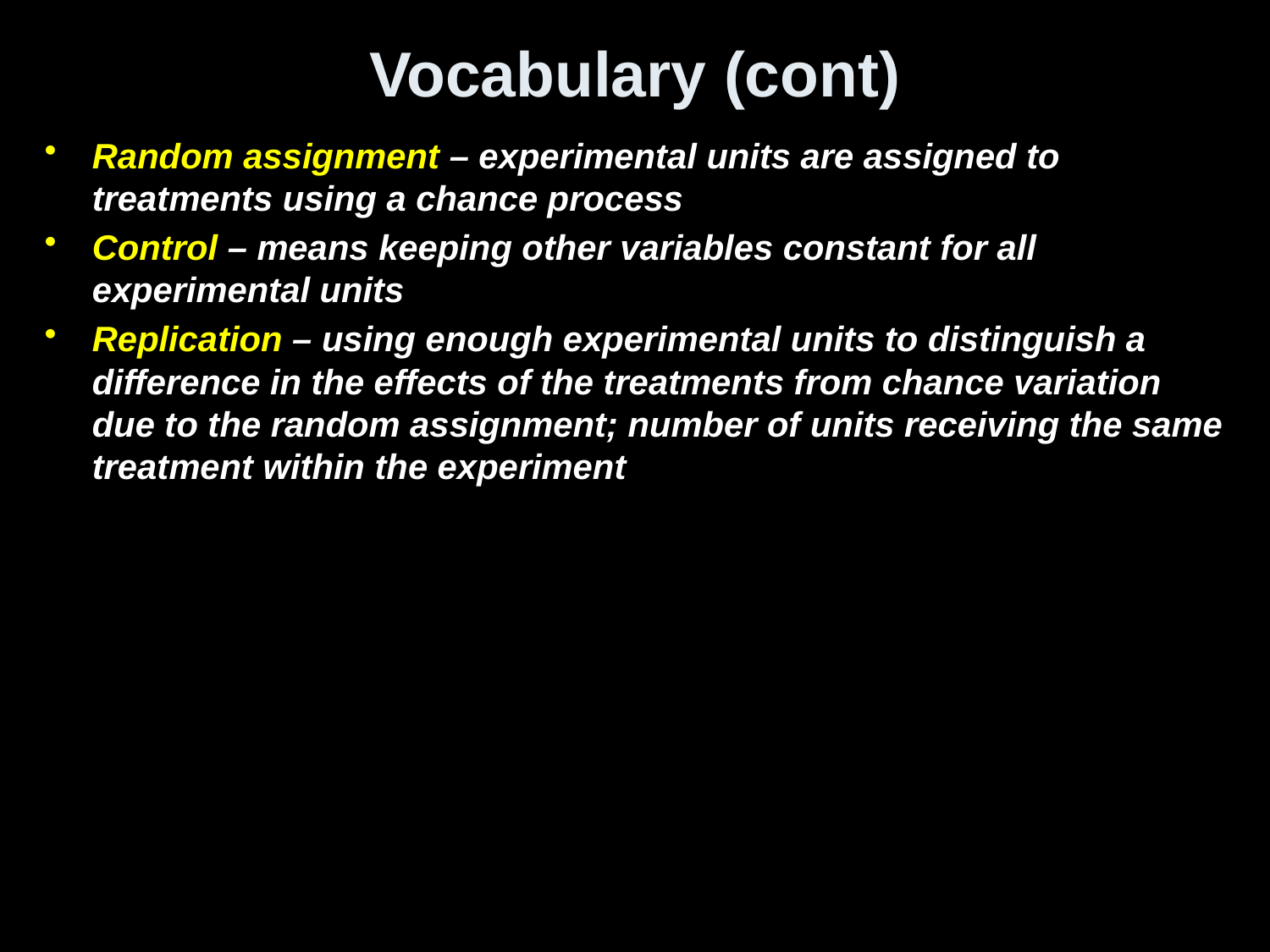

# Vocabulary (cont)
Random assignment – experimental units are assigned to treatments using a chance process
Control – means keeping other variables constant for all experimental units
Replication – using enough experimental units to distinguish a difference in the effects of the treatments from chance variation due to the random assignment; number of units receiving the same treatment within the experiment